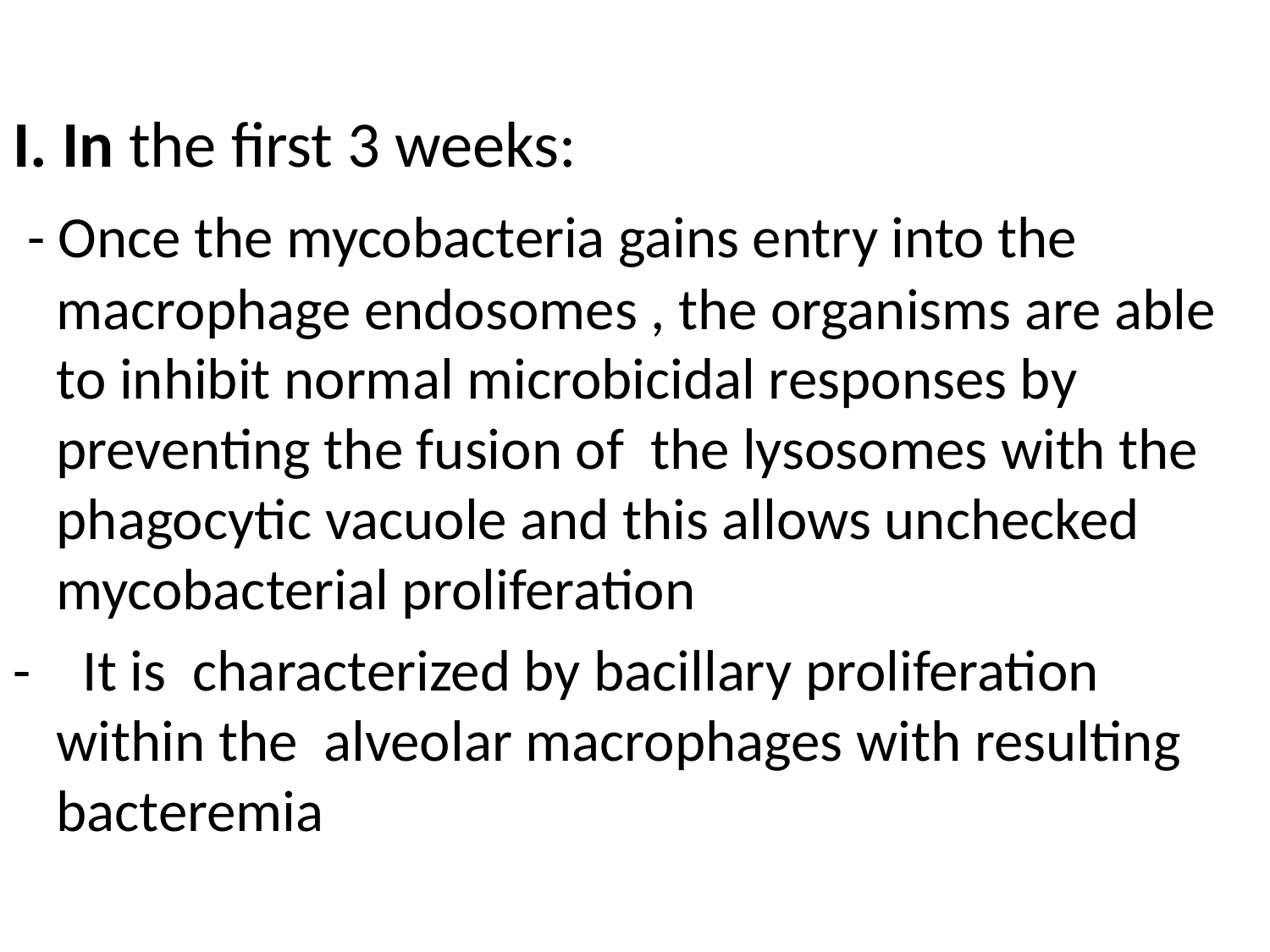

I. In the first 3 weeks:
 - Once the mycobacteria gains entry into the macrophage endosomes , the organisms are able to inhibit normal microbicidal responses by preventing the fusion of  the lysosomes with the phagocytic vacuole and this allows unchecked mycobacterial proliferation
-    It is  characterized by bacillary proliferation within the  alveolar macrophages with resulting bacteremia